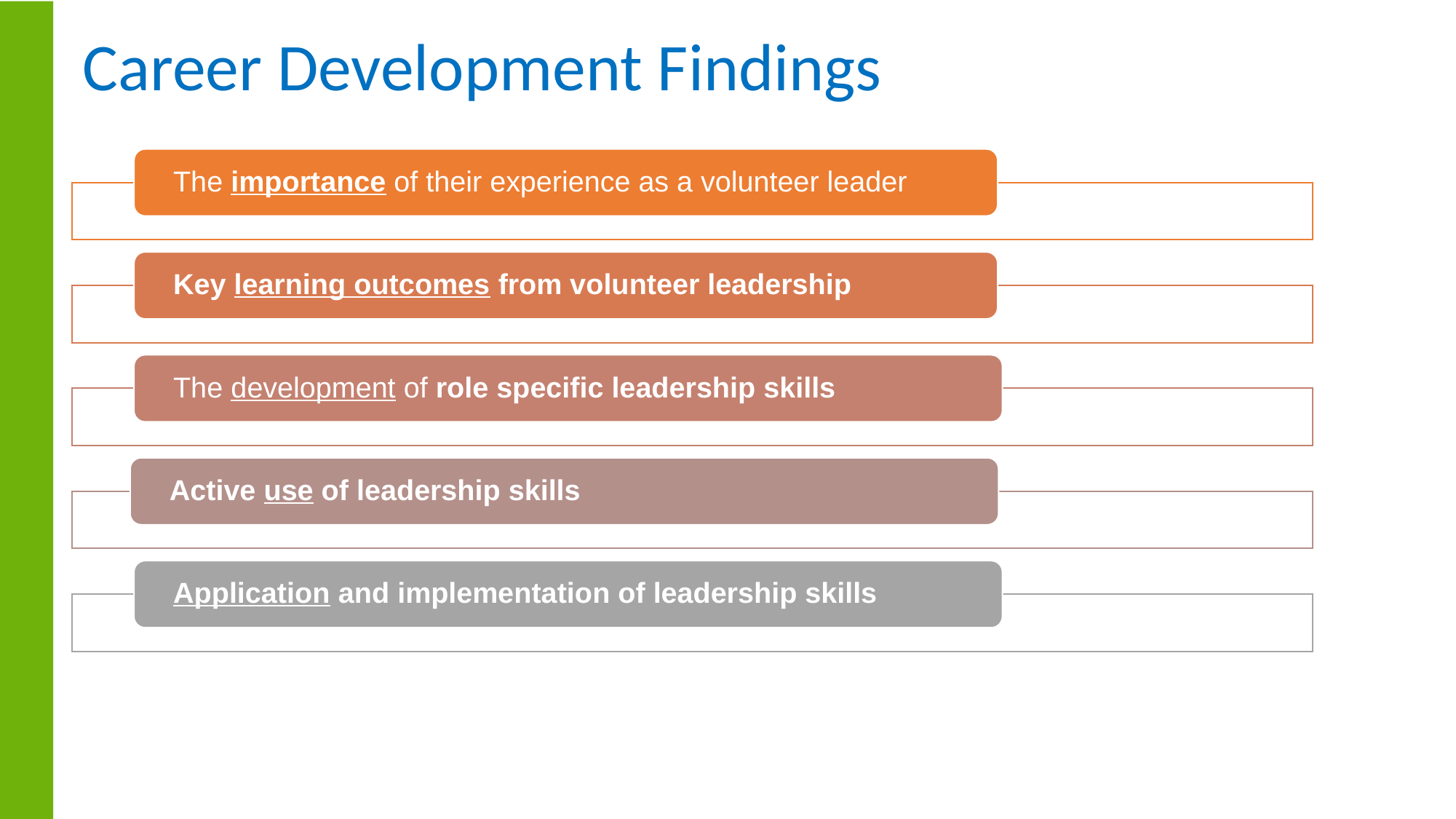

# Career Development Findings
The importance of their experience as a volunteer leader
Key learning outcomes from volunteer leadership
The development of role specific leadership skills
Active use of leadership skills
Application and implementation of leadership skills